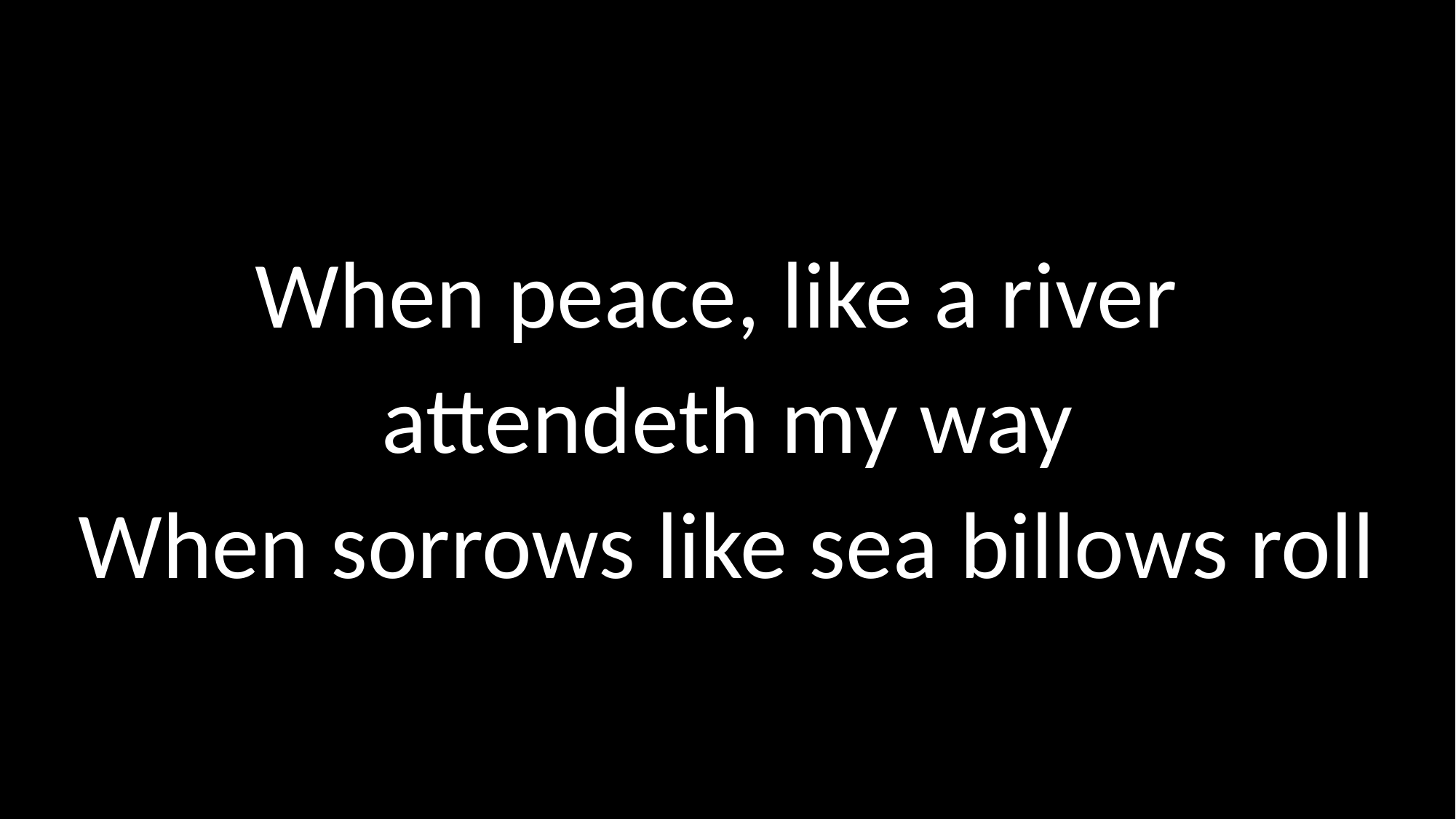

# When peace, like a river attendeth my way When sorrows like sea billows roll